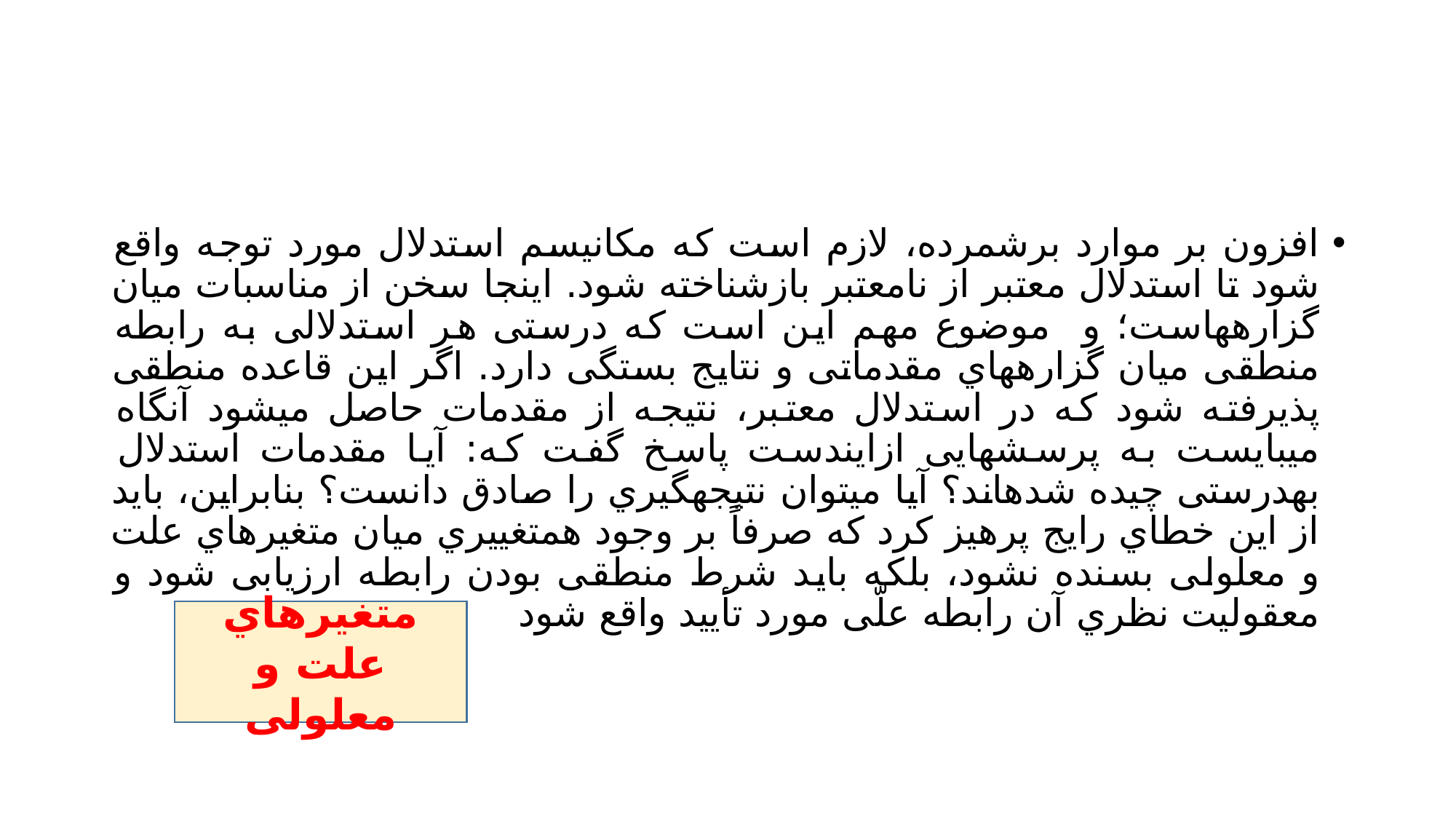

#
افزون بر موارد برشمرده، لازم است که مکانیسم استدلال مورد توجه واقع شود تا استدلال معتبر از نامعتبر بازشناخته شود. اینجا سخن از مناسبات میان گزارههاست؛ و  موضوع مهم این است که درستی هر استدلالی به رابطه منطقی میان گزارههاي مقدماتی و نتایج بستگی دارد. اگر این قاعده منطقی پذیرفته شود که در استدلال معتبر، نتیجه از مقدمات حاصل میشود آنگاه میبایست به پرسشهایی ازایندست پاسخ گفت که: آیا مقدمات استدلال بهدرستی چیده شدهاند؟ آیا میتوان نتیجهگیري را صادق دانست؟ بنابراین، باید از این خطاي رایج پرهیز کرد که صرفاً بر وجود همتغییري میان متغیرهاي علت و معلولی بسنده نشود، بلکه باید شرط منطقی بودن رابطه ارزیابی شود و معقولیت نظري آن رابطه علّی مورد تأیید واقع شود

متغیرهاي علت و معلولی